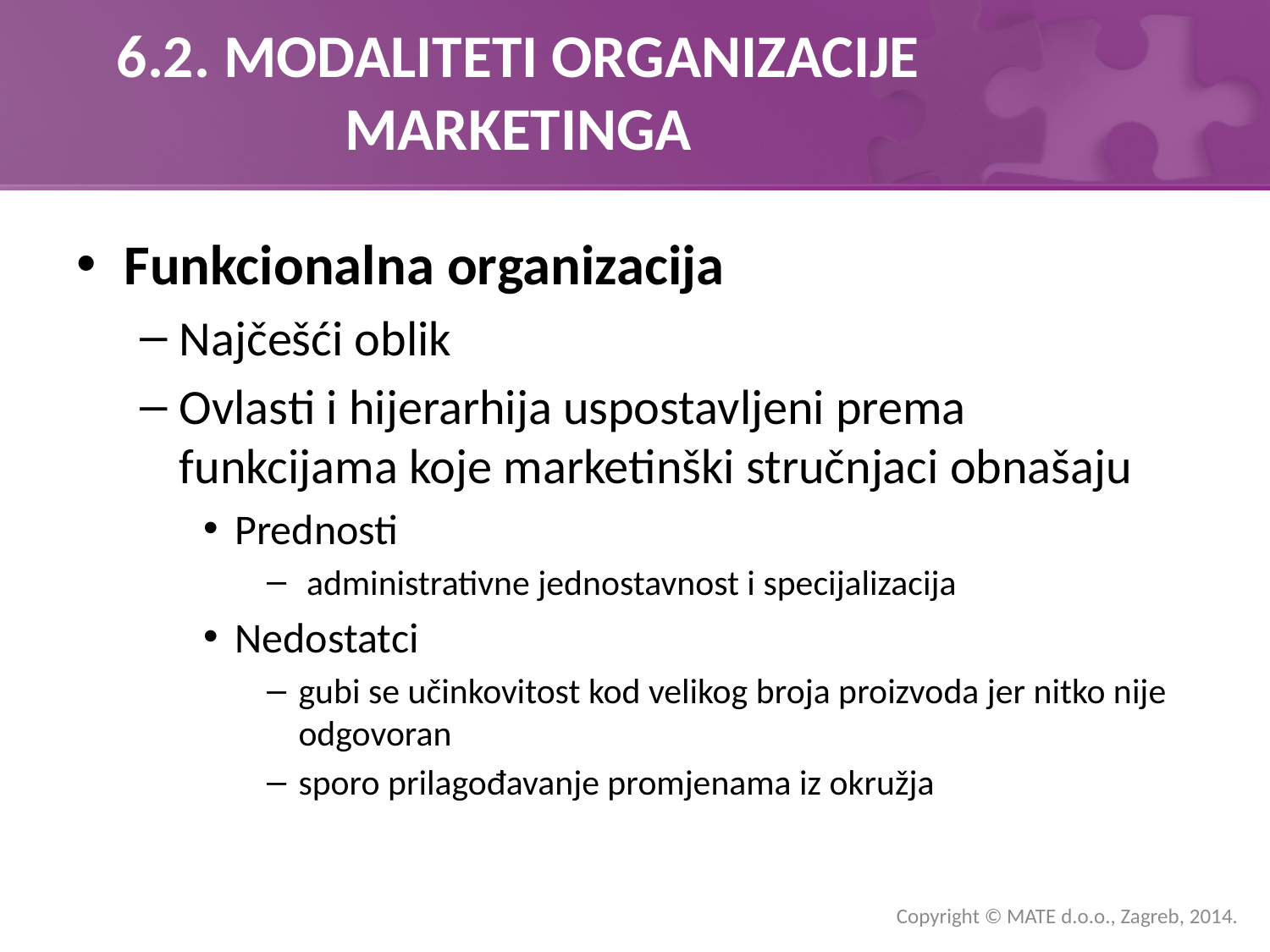

# 6.2. MODALITETI ORGANIZACIJE MARKETINGA
Funkcionalna organizacija
Najčešći oblik
Ovlasti i hijerarhija uspostavljeni prema funkcijama koje marketinški stručnjaci obnašaju
Prednosti
 administrativne jednostavnost i specijalizacija
Nedostatci
gubi se učinkovitost kod velikog broja proizvoda jer nitko nije odgovoran
sporo prilagođavanje promjenama iz okružja

Copyright © MATE d.o.o., Zagreb, 2014.